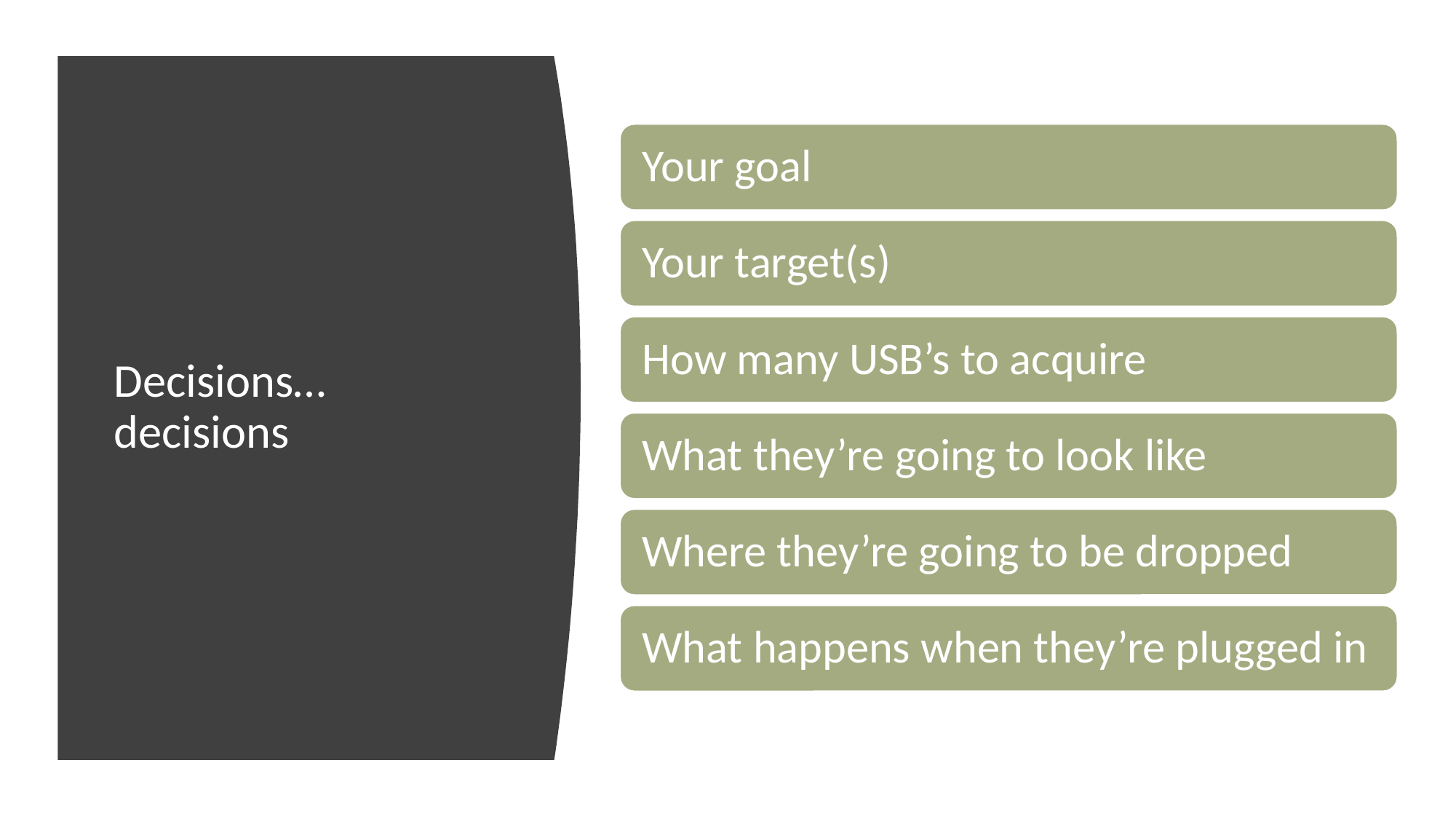

Your goal
Your target(s)
How many USB’s to acquire
What they’re going to look like
Where they’re going to be dropped
What happens when they’re plugged in

# Decisions…decisions